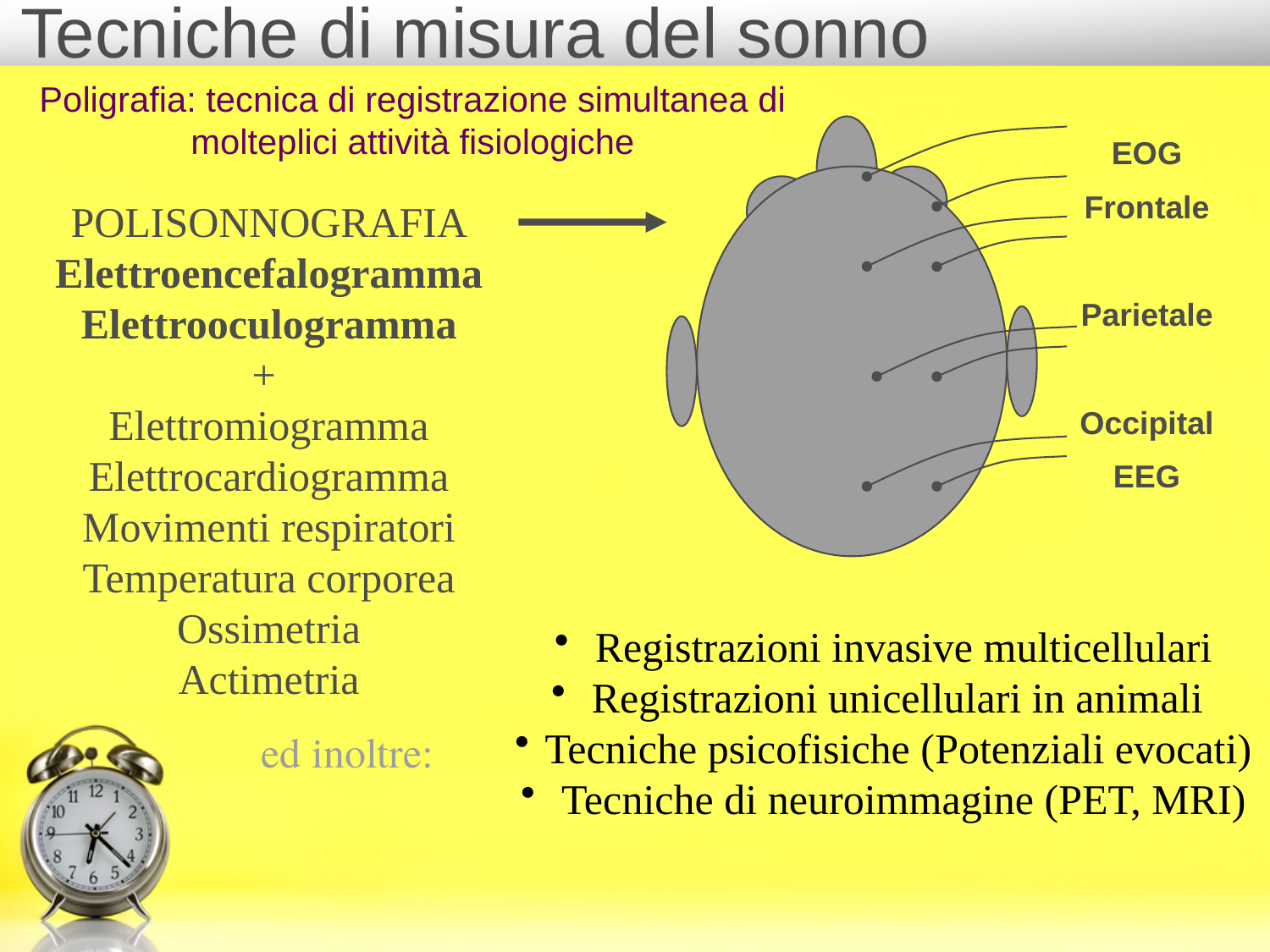

Tecniche di misura del sonno
Poligrafia: tecnica di registrazione simultanea di molteplici attività fisiologiche

C
C

EOG
Frontale

Parietale

Occipital
EEG

 POLISONNOGRAFIA
 Elettroencefalogramma
 Elettrooculogramma
+
 Elettromiogramma
 Elettrocardiogramma
 Movimenti respiratori
 Temperatura corporea
 Ossimetria
 Actimetria

 Registrazioni invasive multicellulari
 Registrazioni unicellulari in animali
Tecniche psicofisiche (Potenziali evocati)
 Tecniche di neuroimmagine (PET, MRI)
ed inoltre: